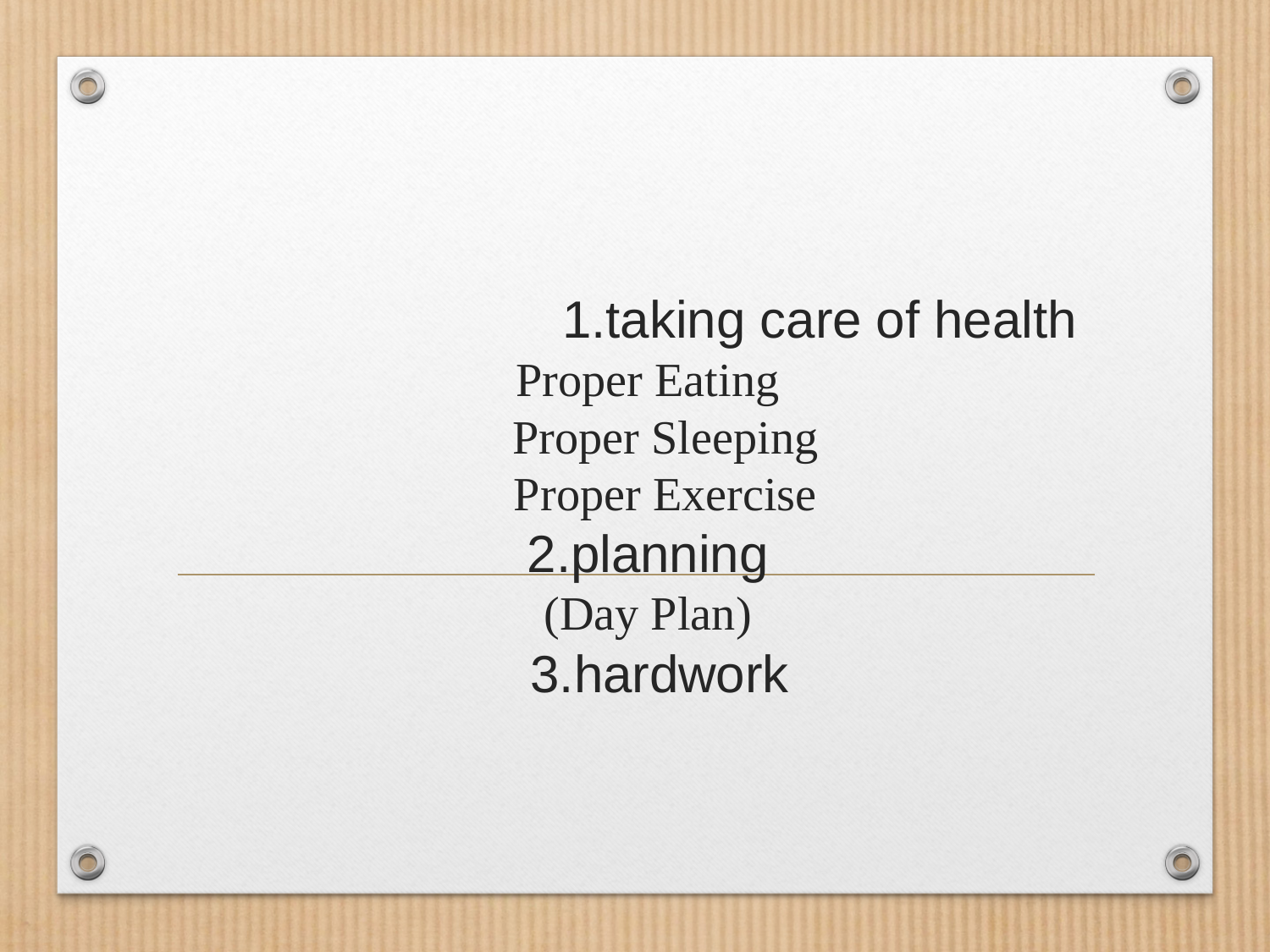

# 1.taking care of health Proper Eating Proper Sleeping Proper Exercise 2.planning (Day Plan) 3.hardwork